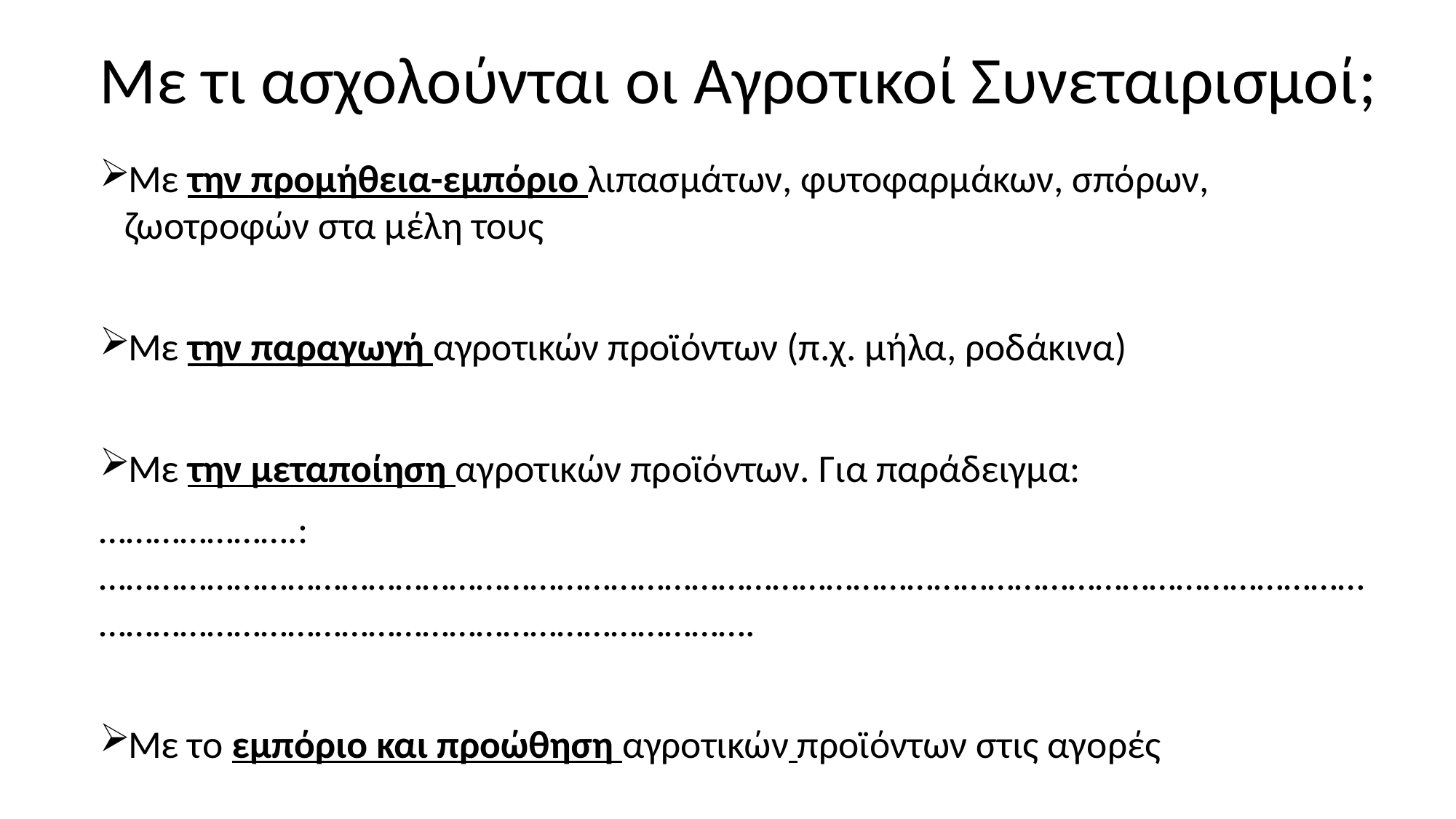

# Με τι ασχολούνται οι Αγροτικοί Συνεταιρισμοί;
Mε την προμήθεια-εμπόριο λιπασμάτων, φυτοφαρμάκων, σπόρων, ζωοτροφών στα μέλη τους

Με την παραγωγή αγροτικών προϊόντων (π.χ. μήλα, ροδάκινα)

Με την μεταποίηση αγροτικών προϊόντων. Για παράδειγμα:
………………….:…………………………………………………………………………………………………………………………………………………………………………………………….

Με το εμπόριο και προώθηση αγροτικών προϊόντων στις αγορές